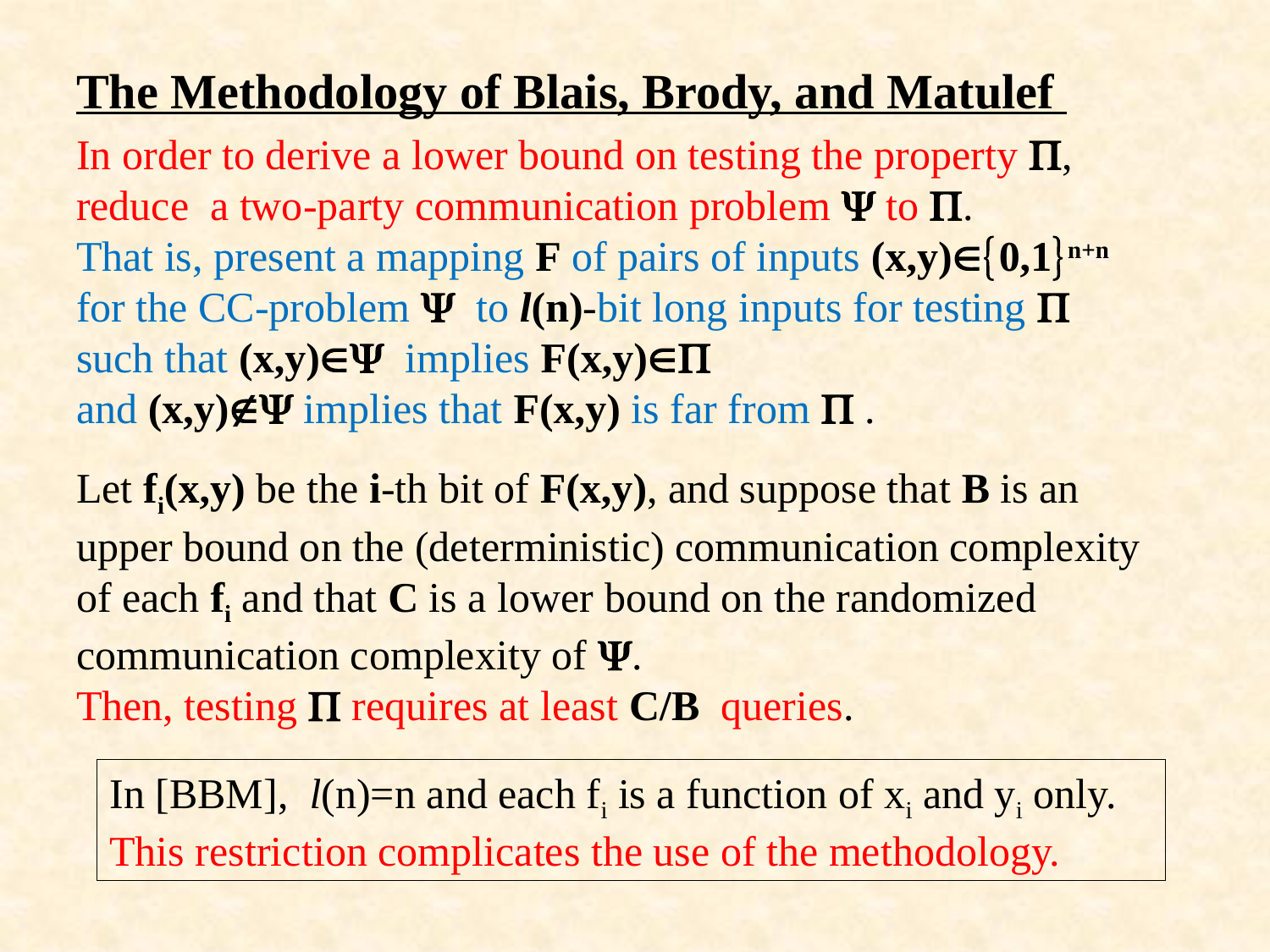

The Methodology of Blais, Brody, and Matulef
In order to derive a lower bound on testing the property Π,
reduce  a two-party communication problem Ψ to Π.
That is, present a mapping F of pairs of inputs (x,y)∈{0,1}n+n
for the CC-problem Ψ  to l(n)-bit long inputs for testing Π
such that (x,y)∈Ψ  implies F(x,y)∈Π
and (x,y)∉Ψ implies that F(x,y) is far from Π .

Let fi(x,y) be the i-th bit of F(x,y), and suppose that B is an upper bound on the (deterministic) communication complexity of each fi and that C is a lower bound on the randomized communication complexity of Ψ.
Then, testing Π requires at least C/B  queries.

In [BBM],  l(n)=n and each fi is a function of xi and yi only.
This restriction complicates the use of the methodology.